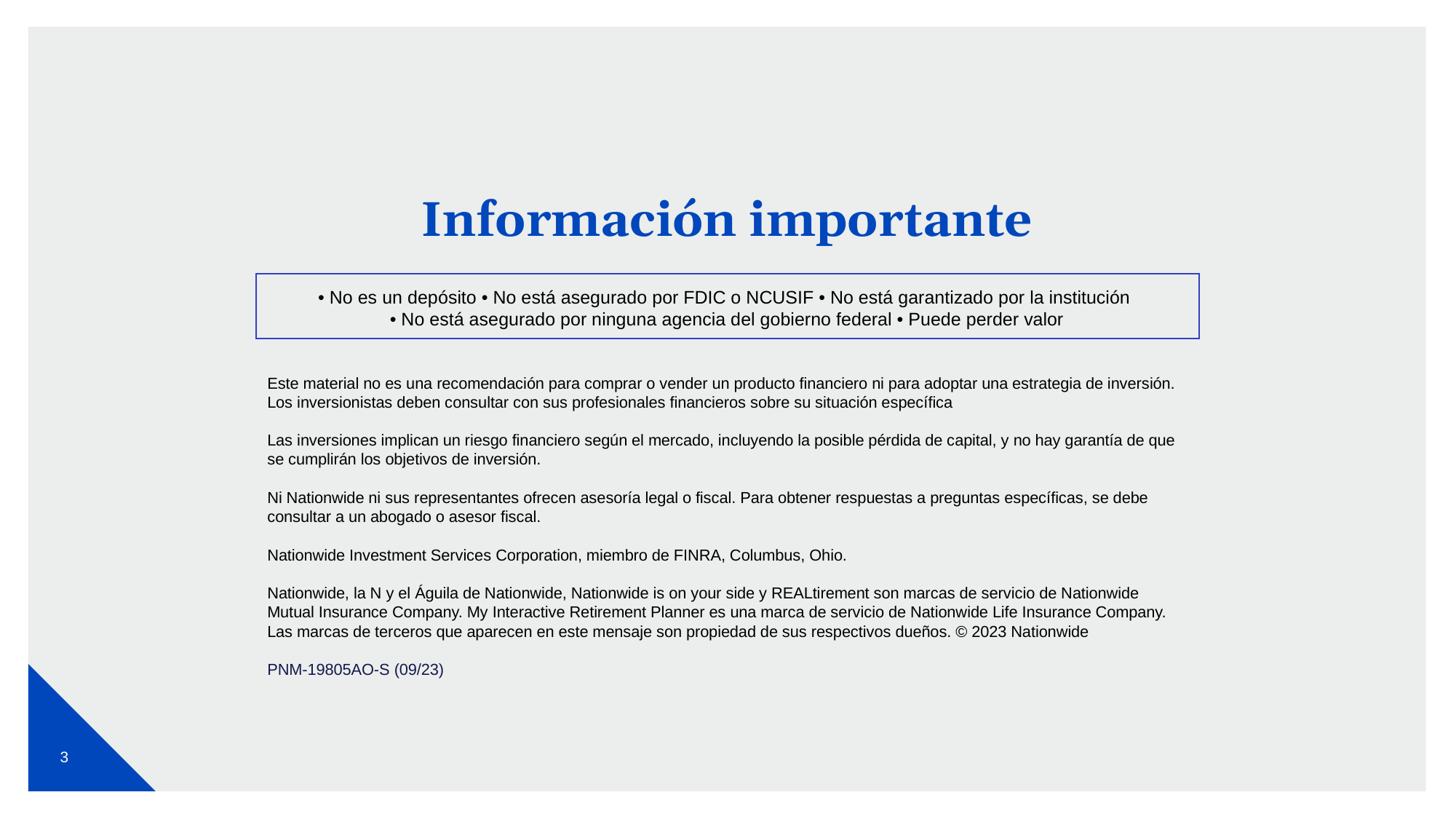

# Información importante

• No es un depósito • No está asegurado por FDIC o NCUSIF • No está garantizado por la institución
• No está asegurado por ninguna agencia del gobierno federal • Puede perder valor

Este material no es una recomendación para comprar o vender un producto financiero ni para adoptar una estrategia de inversión. Los inversionistas deben consultar con sus profesionales financieros sobre su situación específica

Las inversiones implican un riesgo financiero según el mercado, incluyendo la posible pérdida de capital, y no hay garantía de que se cumplirán los objetivos de inversión.
Ni Nationwide ni sus representantes ofrecen asesoría legal o fiscal. Para obtener respuestas a preguntas específicas, se debe consultar a un abogado o asesor fiscal.
Nationwide Investment Services Corporation, miembro de FINRA, Columbus, Ohio.

Nationwide, la N y el Águila de Nationwide, Nationwide is on your side y REALtirement son marcas de servicio de Nationwide Mutual Insurance Company. My Interactive Retirement Planner es una marca de servicio de Nationwide Life Insurance Company. Las marcas de terceros que aparecen en este mensaje son propiedad de sus respectivos dueños. © 2023 Nationwide

PNM-19805AO-S (09/23)